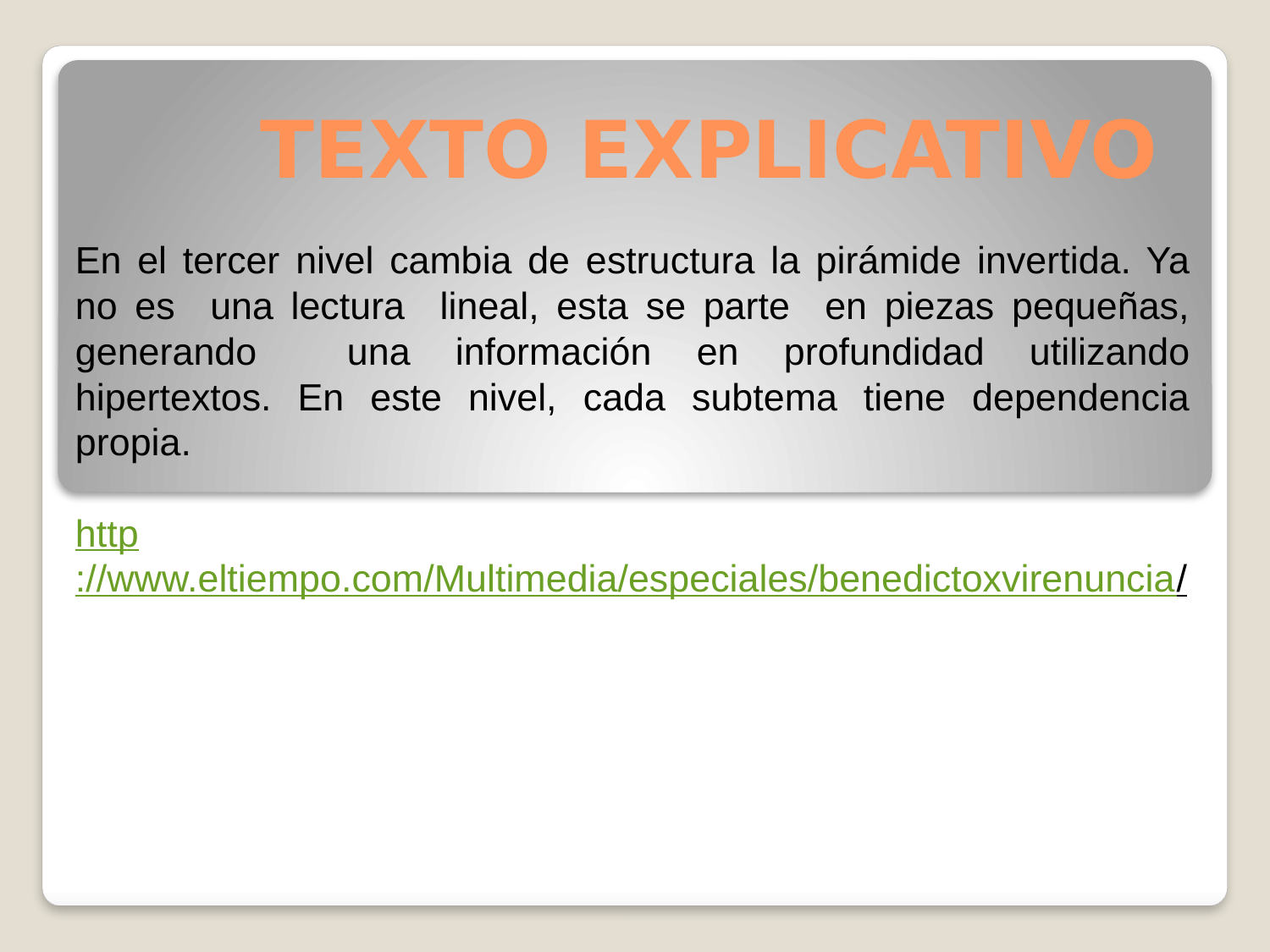

# TEXTO EXPLICATIVO
En el tercer nivel cambia de estructura la pirámide invertida. Ya no es  una lectura  lineal, esta se parte  en piezas pequeñas, generando  una información en profundidad utilizando hipertextos. En este nivel, cada subtema tiene dependencia propia.

http://www.eltiempo.com/Multimedia/especiales/benedictoxvirenuncia/